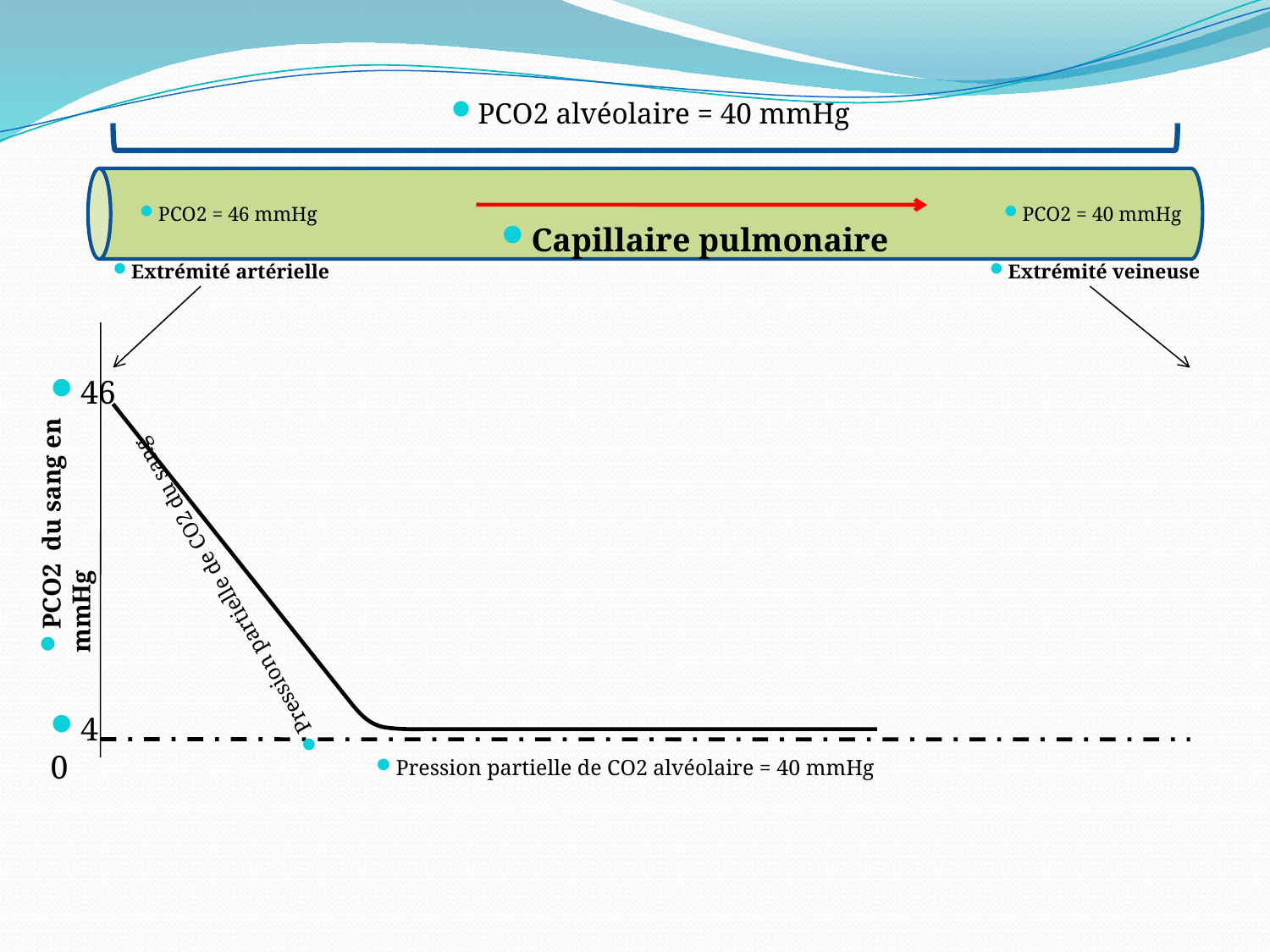

PCO2 alvéolaire = 40 mmHg
PCO2 = 46 mmHg
PCO2 = 40 mmHg
Extrémité artérielle
Extrémité veineuse

Pression partielle de CO2 du sang
Pression partielle de CO2 alvéolaire = 40 mmHg
46
PCO2  du sang en mmHg
40
Capillaire pulmonaire